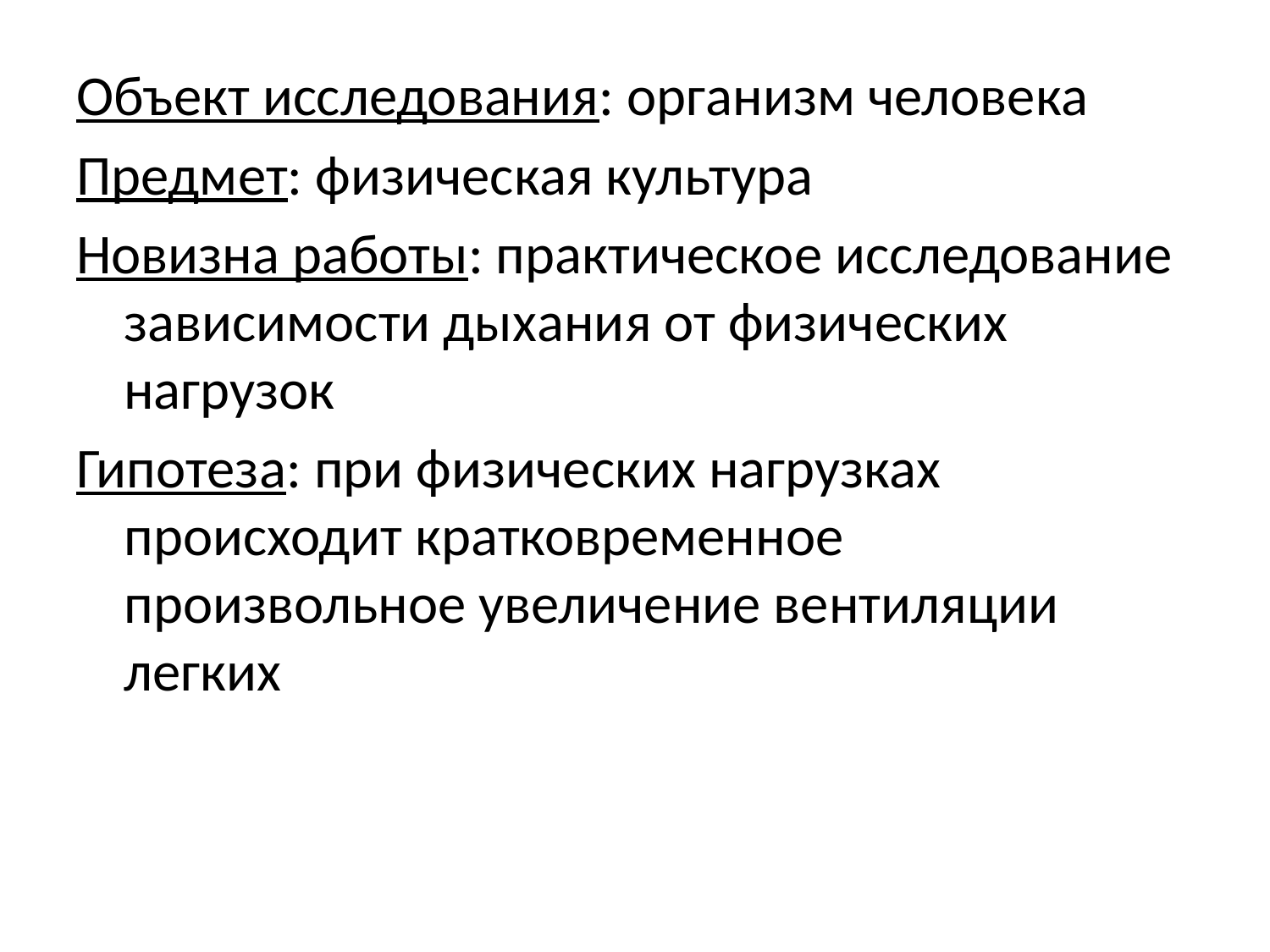

Объект исследования: организм человека
Предмет: физическая культура
Новизна работы: практическое исследование зависимости дыхания от физических нагрузок
Гипотеза: при физических нагрузках происходит кратковременное произвольное увеличение вентиляции легких